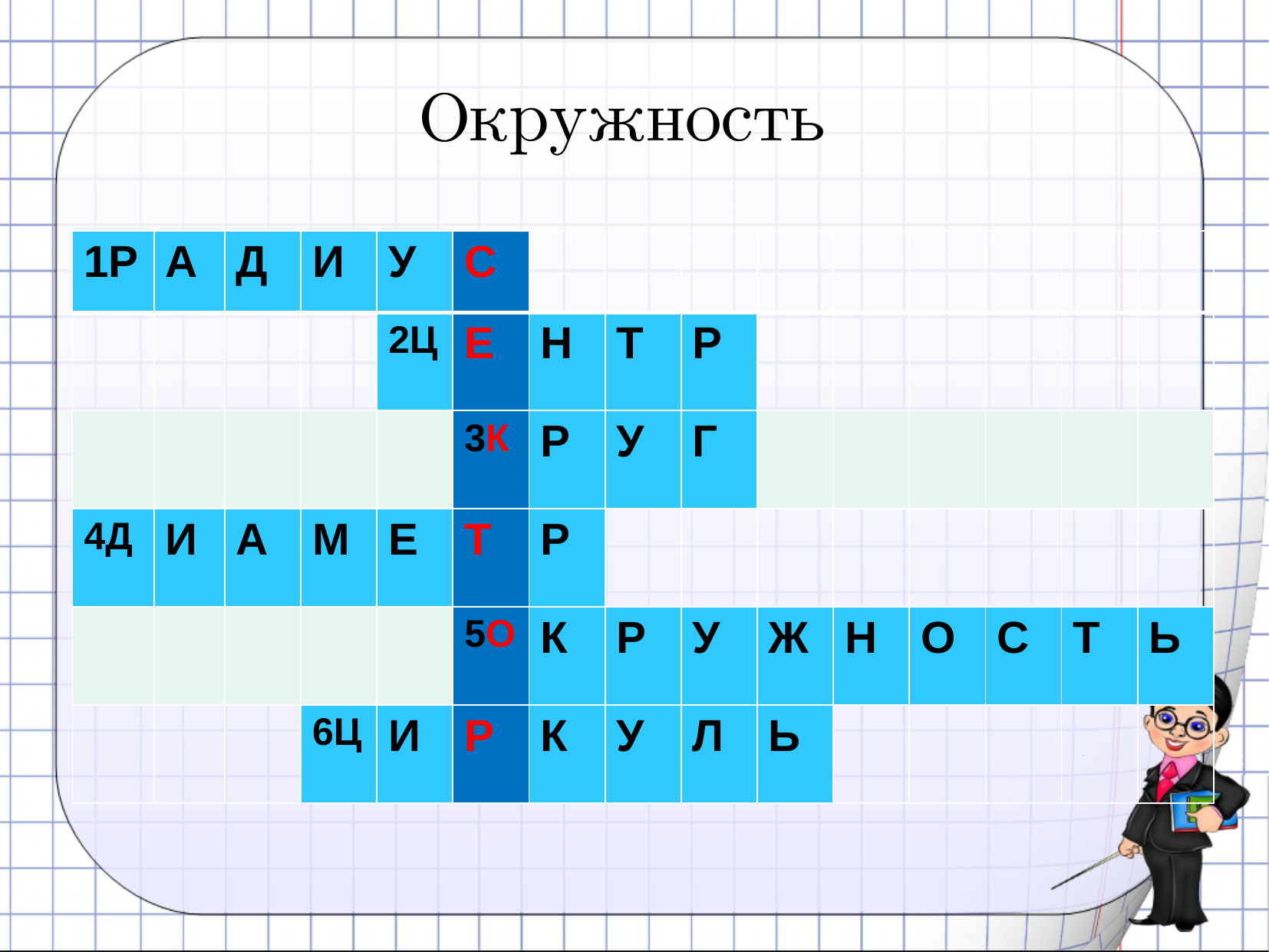

# Окружность
| 1Р | А | Д | И | У | С |  |  |  |  |  |  |  |  |  |
| --- | --- | --- | --- | --- | --- | --- | --- | --- | --- | --- | --- | --- | --- | --- |
|  |  |  |  | 2Ц | Е | Н | Т | Р |  |  |  |  |  |  |
|  |  |  |  |  | 3К | Р | У | Г |  |  |  |  |  |  |
| 4Д | И | А | М | Е | Т | Р |  |  |  |  |  |  |  |  |
|  |  |  |  |  | 5О | К | Р | У | Ж | Н | О | С | Т | Ь |
|  |  |  | 6Ц | И | Р | К | У | Л | Ь |  |  |  |  |  |